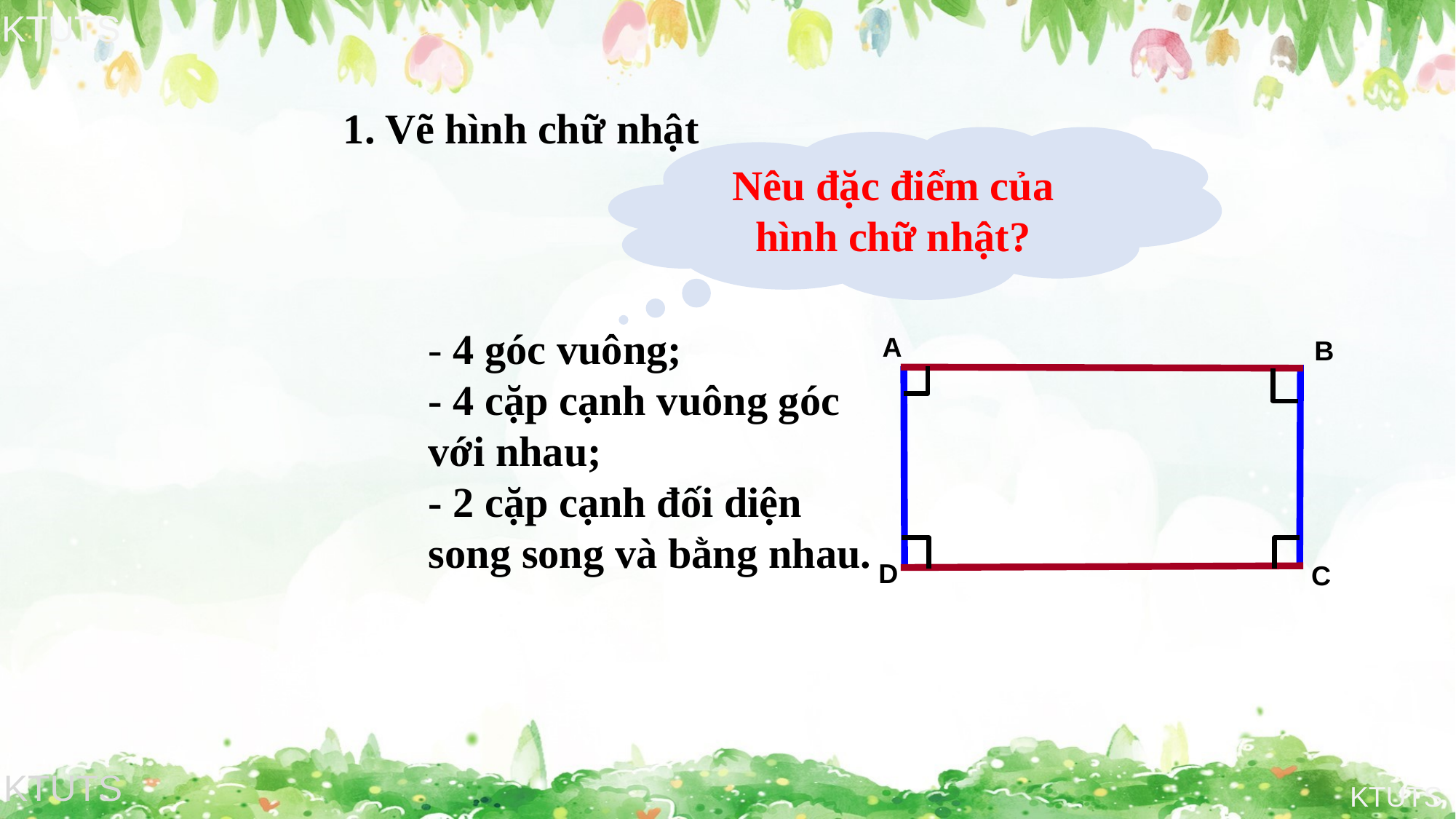

1. Vẽ hình chữ nhật
Nêu đặc điểm của hình chữ nhật?
- 4 góc vuông;
- 4 cặp cạnh vuông góc với nhau;
- 2 cặp cạnh đối diện song song và bằng nhau.
A
B

D
C